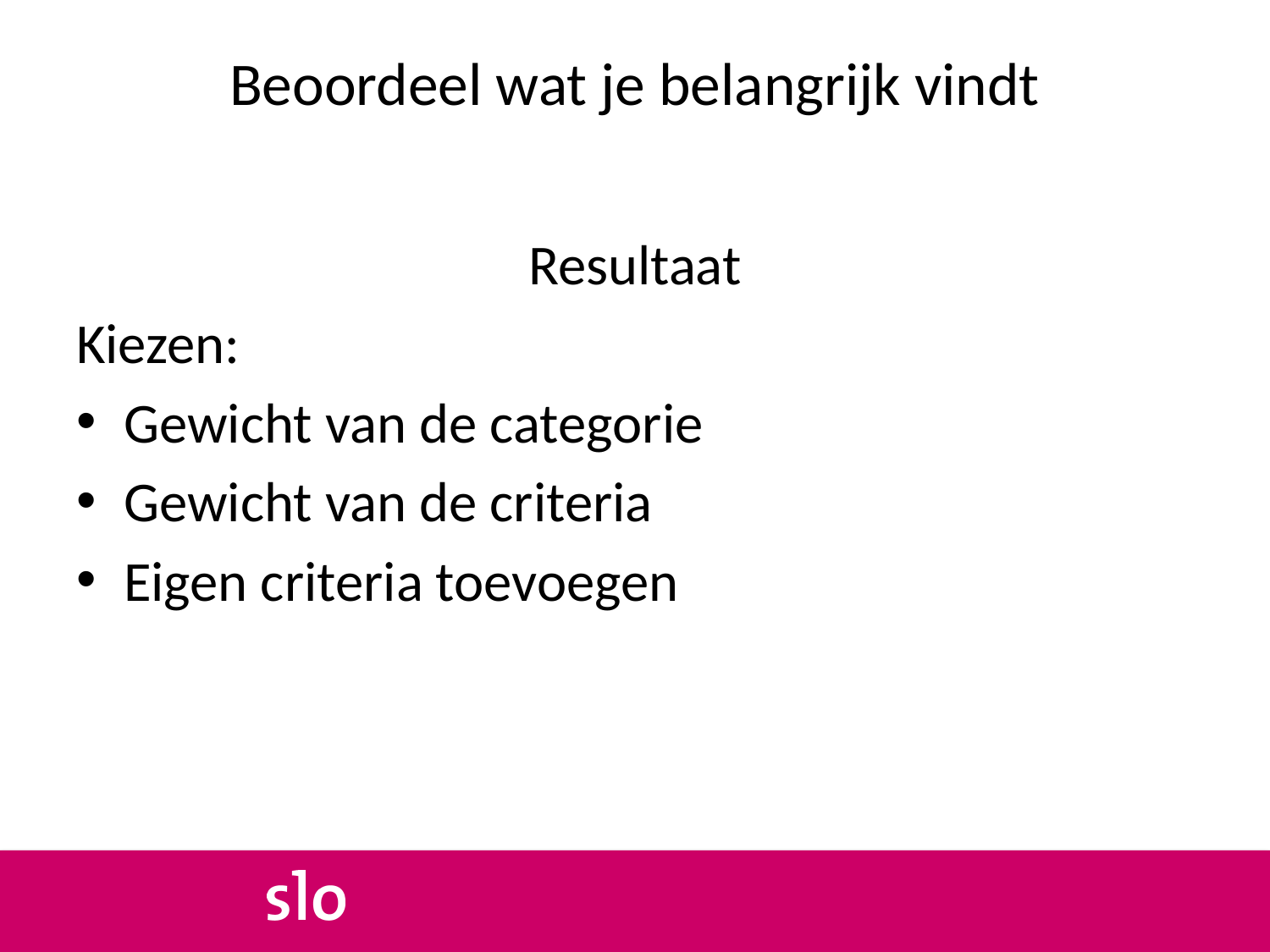

# Beoordeel wat je belangrijk vindt
Resultaat
Kiezen:
Gewicht van de categorie
Gewicht van de criteria
Eigen criteria toevoegen